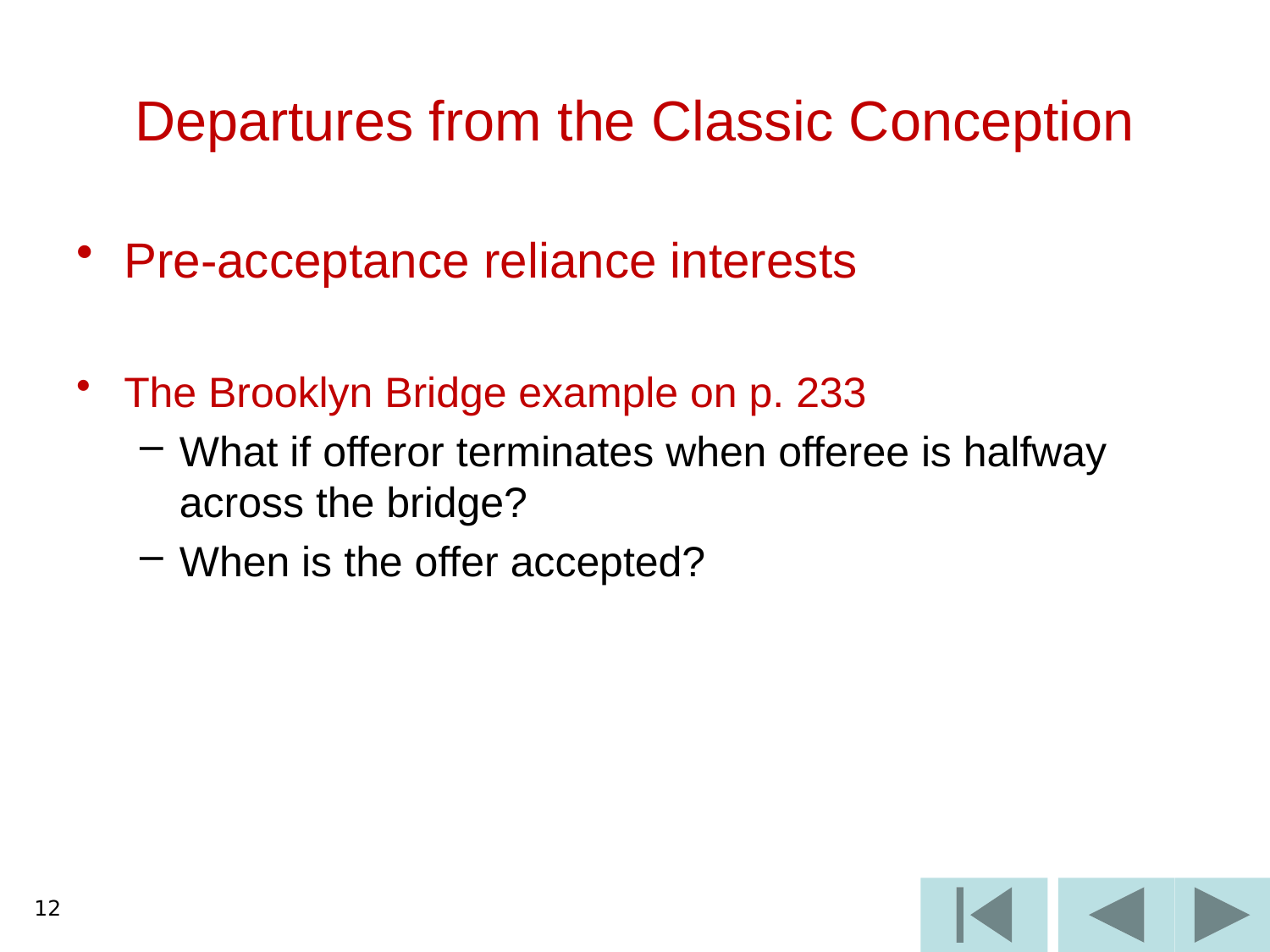

# Departures from the Classic Conception
Pre-acceptance reliance interests

The Brooklyn Bridge example on p. 233
What if offeror terminates when offeree is halfway across the bridge?
When is the offer accepted?

12